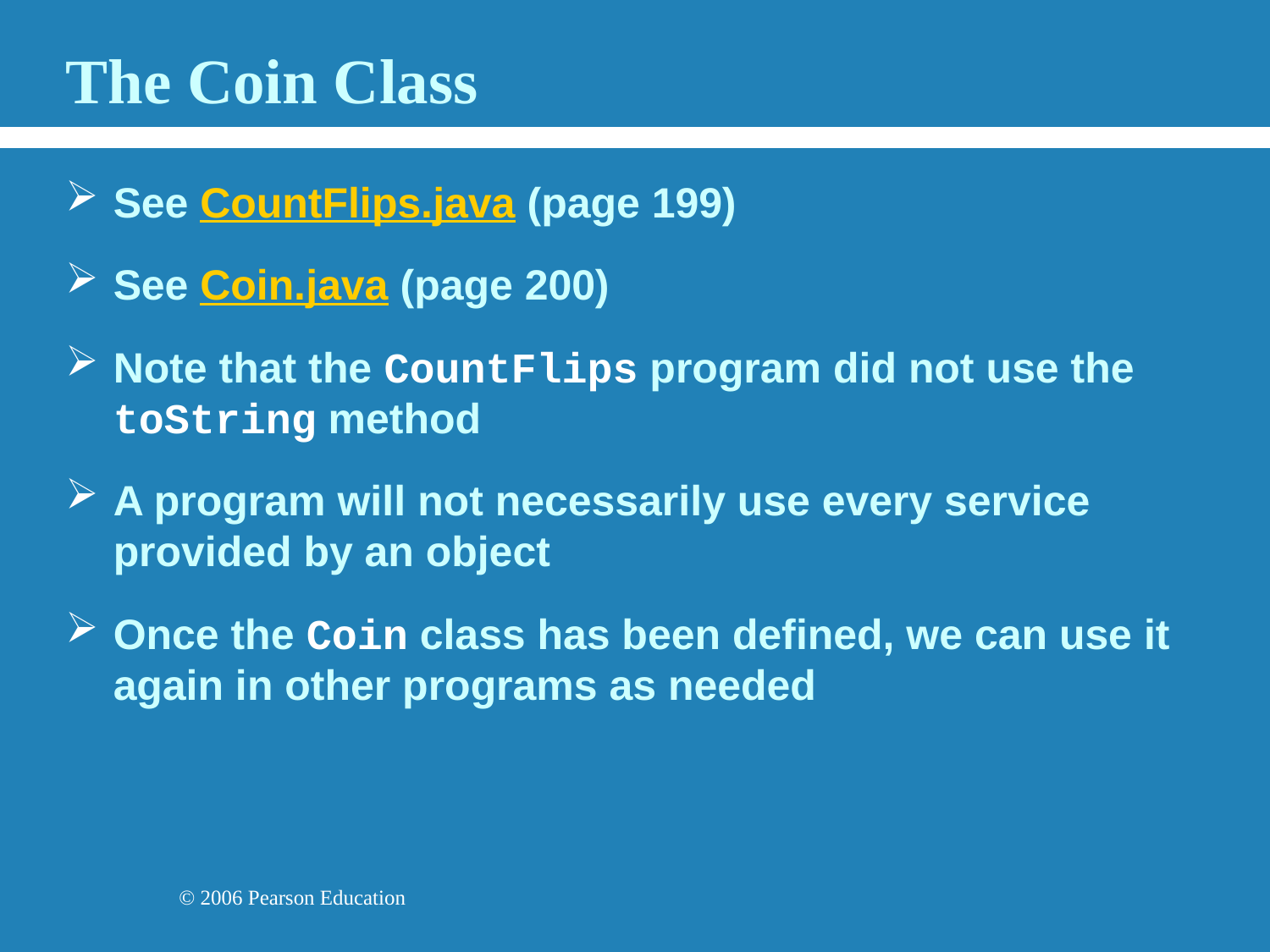

# The Coin Class
See CountFlips.java (page 199)
See Coin.java (page 200)
Note that the CountFlips program did not use the toString method
A program will not necessarily use every service provided by an object
Once the Coin class has been defined, we can use it again in other programs as needed